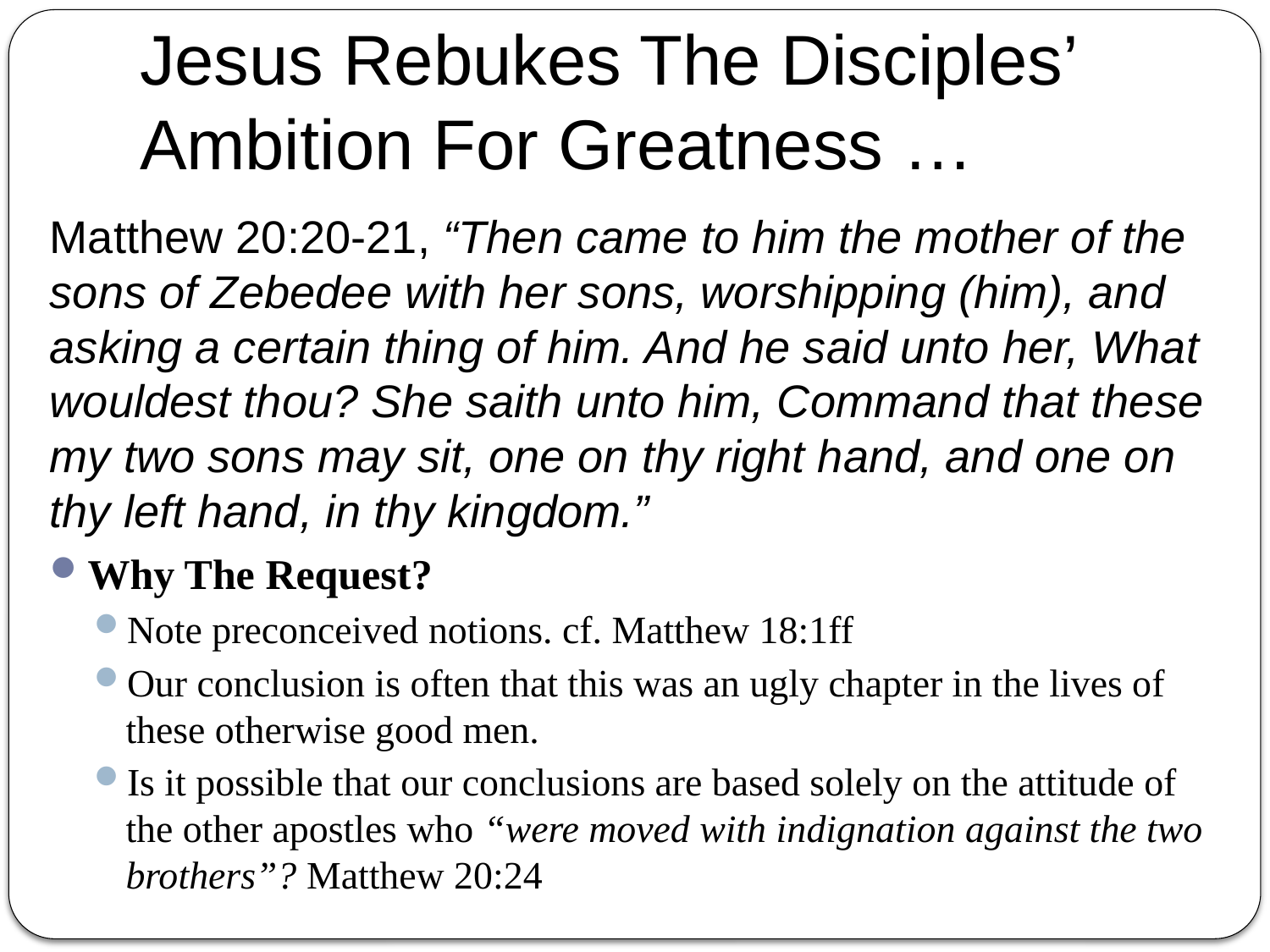

# Jesus Rebukes The Disciples’ Ambition For Greatness …
Matthew 20:20-21, “Then came to him the mother of the sons of Zebedee with her sons, worshipping (him), and asking a certain thing of him. And he said unto her, What wouldest thou? She saith unto him, Command that these my two sons may sit, one on thy right hand, and one on thy left hand, in thy kingdom.”
Why The Request?
Note preconceived notions. cf. Matthew 18:1ff
Our conclusion is often that this was an ugly chapter in the lives of these otherwise good men.
Is it possible that our conclusions are based solely on the attitude of the other apostles who “were moved with indignation against the two brothers”? Matthew 20:24